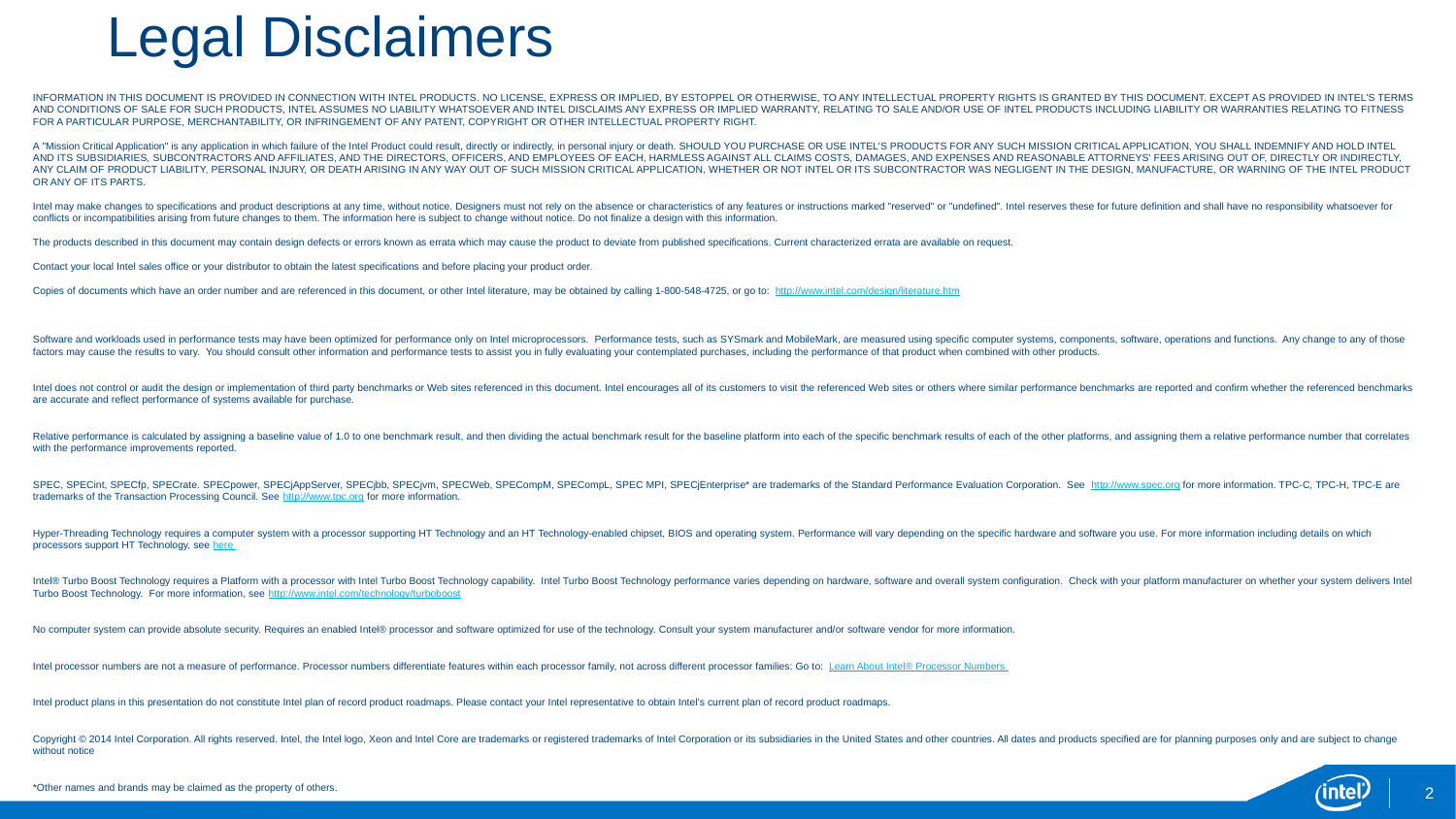

# Legal Disclaimers
INFORMATION IN THIS DOCUMENT IS PROVIDED IN CONNECTION WITH INTEL PRODUCTS. NO LICENSE, EXPRESS OR IMPLIED, BY ESTOPPEL OR OTHERWISE, TO ANY INTELLECTUAL PROPERTY RIGHTS IS GRANTED BY THIS DOCUMENT. EXCEPT AS PROVIDED IN INTEL'S TERMS AND CONDITIONS OF SALE FOR SUCH PRODUCTS, INTEL ASSUMES NO LIABILITY WHATSOEVER AND INTEL DISCLAIMS ANY EXPRESS OR IMPLIED WARRANTY, RELATING TO SALE AND/OR USE OF INTEL PRODUCTS INCLUDING LIABILITY OR WARRANTIES RELATING TO FITNESS FOR A PARTICULAR PURPOSE, MERCHANTABILITY, OR INFRINGEMENT OF ANY PATENT, COPYRIGHT OR OTHER INTELLECTUAL PROPERTY RIGHT.
A "Mission Critical Application" is any application in which failure of the Intel Product could result, directly or indirectly, in personal injury or death. SHOULD YOU PURCHASE OR USE INTEL'S PRODUCTS FOR ANY SUCH MISSION CRITICAL APPLICATION, YOU SHALL INDEMNIFY AND HOLD INTEL AND ITS SUBSIDIARIES, SUBCONTRACTORS AND AFFILIATES, AND THE DIRECTORS, OFFICERS, AND EMPLOYEES OF EACH, HARMLESS AGAINST ALL CLAIMS COSTS, DAMAGES, AND EXPENSES AND REASONABLE ATTORNEYS' FEES ARISING OUT OF, DIRECTLY OR INDIRECTLY, ANY CLAIM OF PRODUCT LIABILITY, PERSONAL INJURY, OR DEATH ARISING IN ANY WAY OUT OF SUCH MISSION CRITICAL APPLICATION, WHETHER OR NOT INTEL OR ITS SUBCONTRACTOR WAS NEGLIGENT IN THE DESIGN, MANUFACTURE, OR WARNING OF THE INTEL PRODUCT OR ANY OF ITS PARTS.
Intel may make changes to specifications and product descriptions at any time, without notice. Designers must not rely on the absence or characteristics of any features or instructions marked "reserved" or "undefined". Intel reserves these for future definition and shall have no responsibility whatsoever for conflicts or incompatibilities arising from future changes to them. The information here is subject to change without notice. Do not finalize a design with this information.
The products described in this document may contain design defects or errors known as errata which may cause the product to deviate from published specifications. Current characterized errata are available on request.
Contact your local Intel sales office or your distributor to obtain the latest specifications and before placing your product order.
Copies of documents which have an order number and are referenced in this document, or other Intel literature, may be obtained by calling 1-800-548-4725, or go to: http://www.intel.com/design/literature.htm
Software and workloads used in performance tests may have been optimized for performance only on Intel microprocessors.  Performance tests, such as SYSmark and MobileMark, are measured using specific computer systems, components, software, operations and functions.  Any change to any of those factors may cause the results to vary.  You should consult other information and performance tests to assist you in fully evaluating your contemplated purchases, including the performance of that product when combined with other products.
Intel does not control or audit the design or implementation of third party benchmarks or Web sites referenced in this document. Intel encourages all of its customers to visit the referenced Web sites or others where similar performance benchmarks are reported and confirm whether the referenced benchmarks are accurate and reflect performance of systems available for purchase.
Relative performance is calculated by assigning a baseline value of 1.0 to one benchmark result, and then dividing the actual benchmark result for the baseline platform into each of the specific benchmark results of each of the other platforms, and assigning them a relative performance number that correlates with the performance improvements reported.
SPEC, SPECint, SPECfp, SPECrate. SPECpower, SPECjAppServer, SPECjbb, SPECjvm, SPECWeb, SPECompM, SPECompL, SPEC MPI, SPECjEnterprise* are trademarks of the Standard Performance Evaluation Corporation.  See http://www.spec.org for more information. TPC-C, TPC-H, TPC-E are trademarks of the Transaction Processing Council. See http://www.tpc.org for more information.
Hyper-Threading Technology requires a computer system with a processor supporting HT Technology and an HT Technology-enabled chipset, BIOS and operating system. Performance will vary depending on the specific hardware and software you use. For more information including details on which processors support HT Technology, see here
Intel® Turbo Boost Technology requires a Platform with a processor with Intel Turbo Boost Technology capability.  Intel Turbo Boost Technology performance varies depending on hardware, software and overall system configuration.  Check with your platform manufacturer on whether your system delivers Intel Turbo Boost Technology.  For more information, see http://www.intel.com/technology/turboboost
No computer system can provide absolute security. Requires an enabled Intel® processor and software optimized for use of the technology. Consult your system manufacturer and/or software vendor for more information.
Intel processor numbers are not a measure of performance. Processor numbers differentiate features within each processor family, not across different processor families: Go to:
Learn About Intel® Processor Numbers
Intel product plans in this presentation do not constitute Intel plan of record product roadmaps. Please contact your Intel representative to obtain Intel’s current plan of record product roadmaps.
Copyright © 2014 Intel Corporation. All rights reserved. Intel, the Intel logo, Xeon and Intel Core are trademarks or registered trademarks of Intel Corporation or its subsidiaries in the United States and other countries. All dates and products specified are for planning purposes only and are subject to change without notice
*Other names and brands may be claimed as the property of others.
2